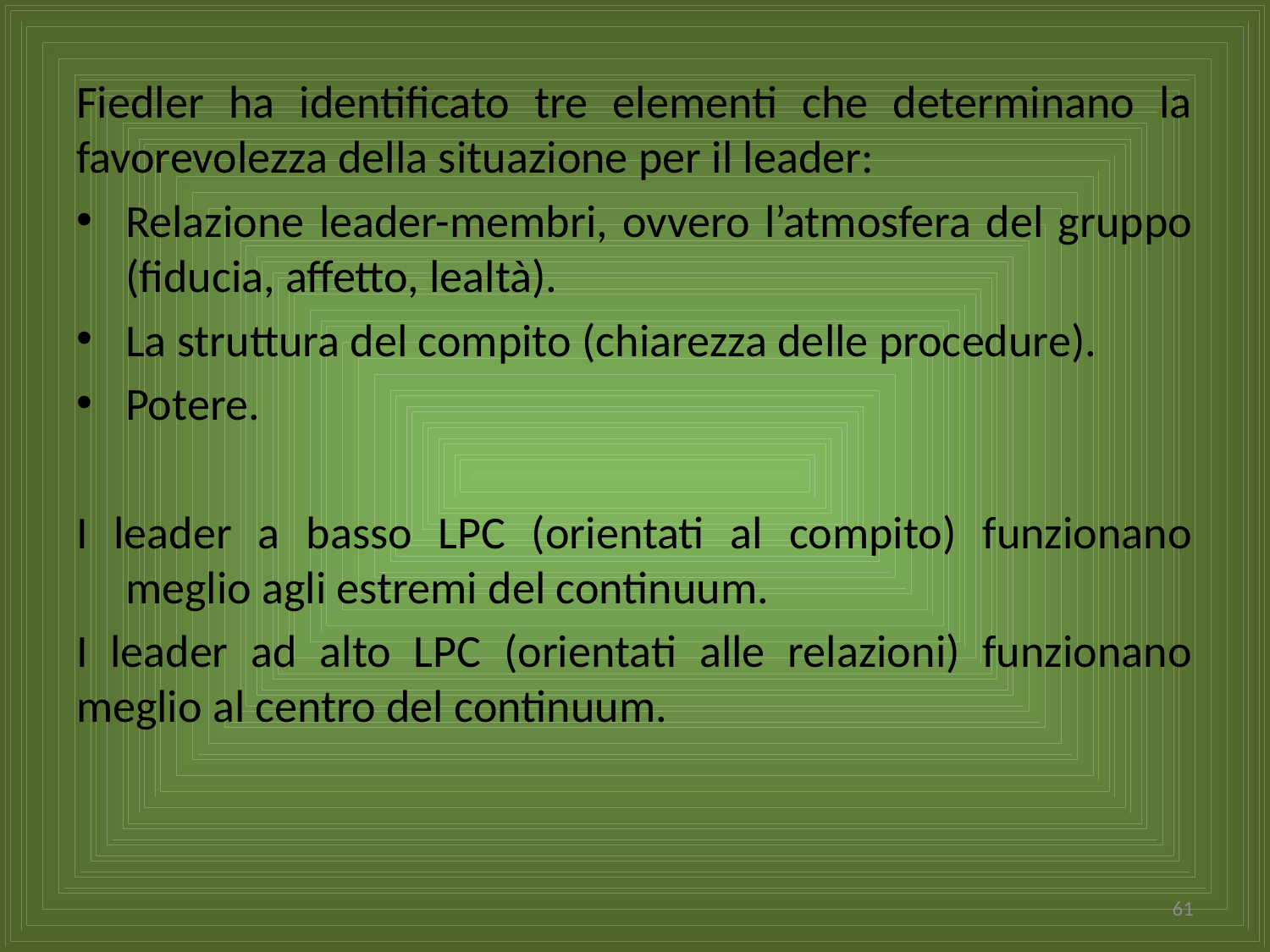

Fiedler ha identificato tre elementi che determinano la favorevolezza della situazione per il leader:
Relazione leader-membri, ovvero l’atmosfera del gruppo (fiducia, affetto, lealtà).
La struttura del compito (chiarezza delle procedure).
Potere.

I leader a basso LPC (orientati al compito) funzionano meglio agli estremi del continuum.
I leader ad alto LPC (orientati alle relazioni) funzionano meglio al centro del continuum.

61